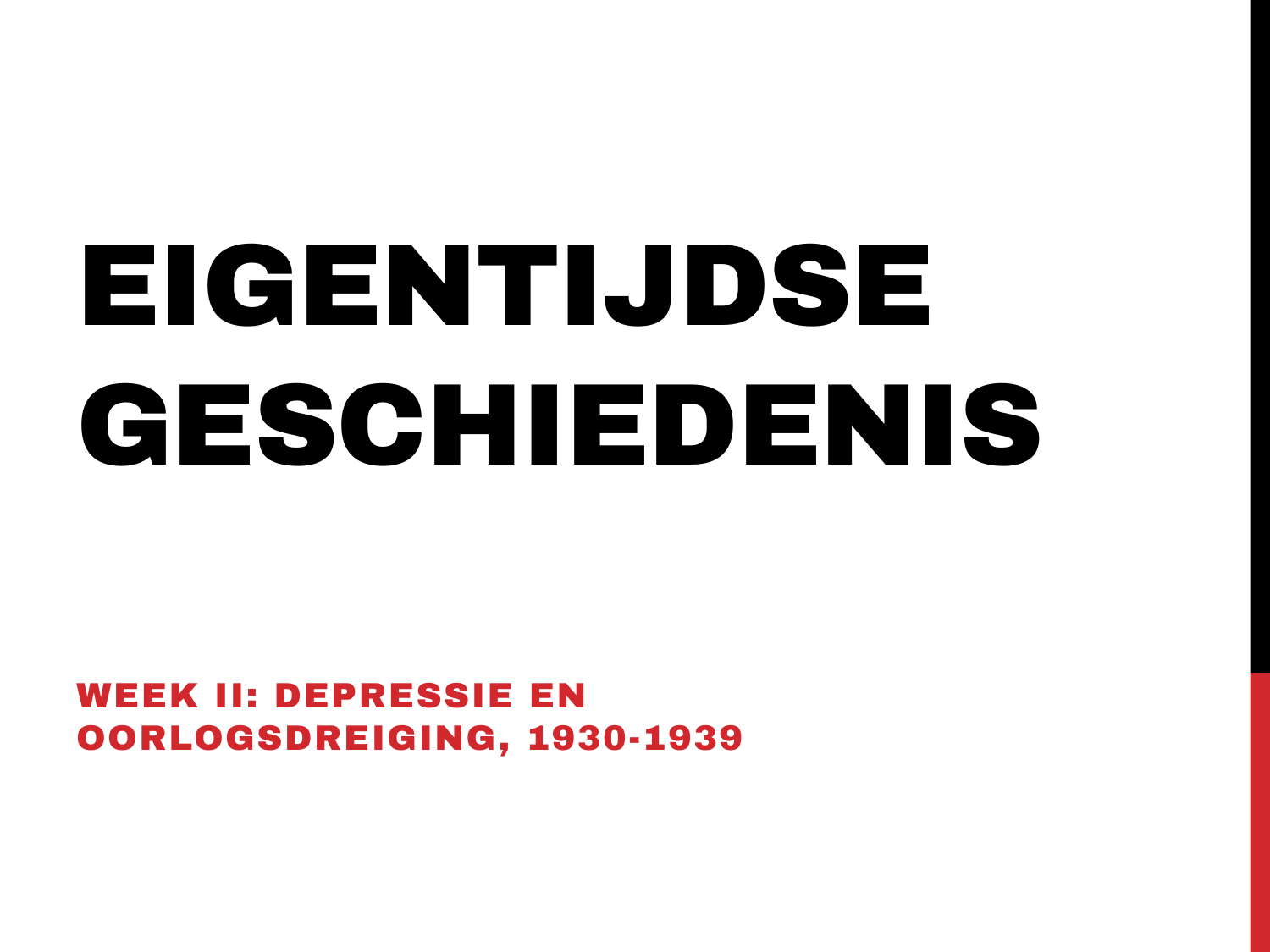

# Eigentijdse Geschiedenis
Week II: Depressie en oorlogsdreiging, 1930-1939